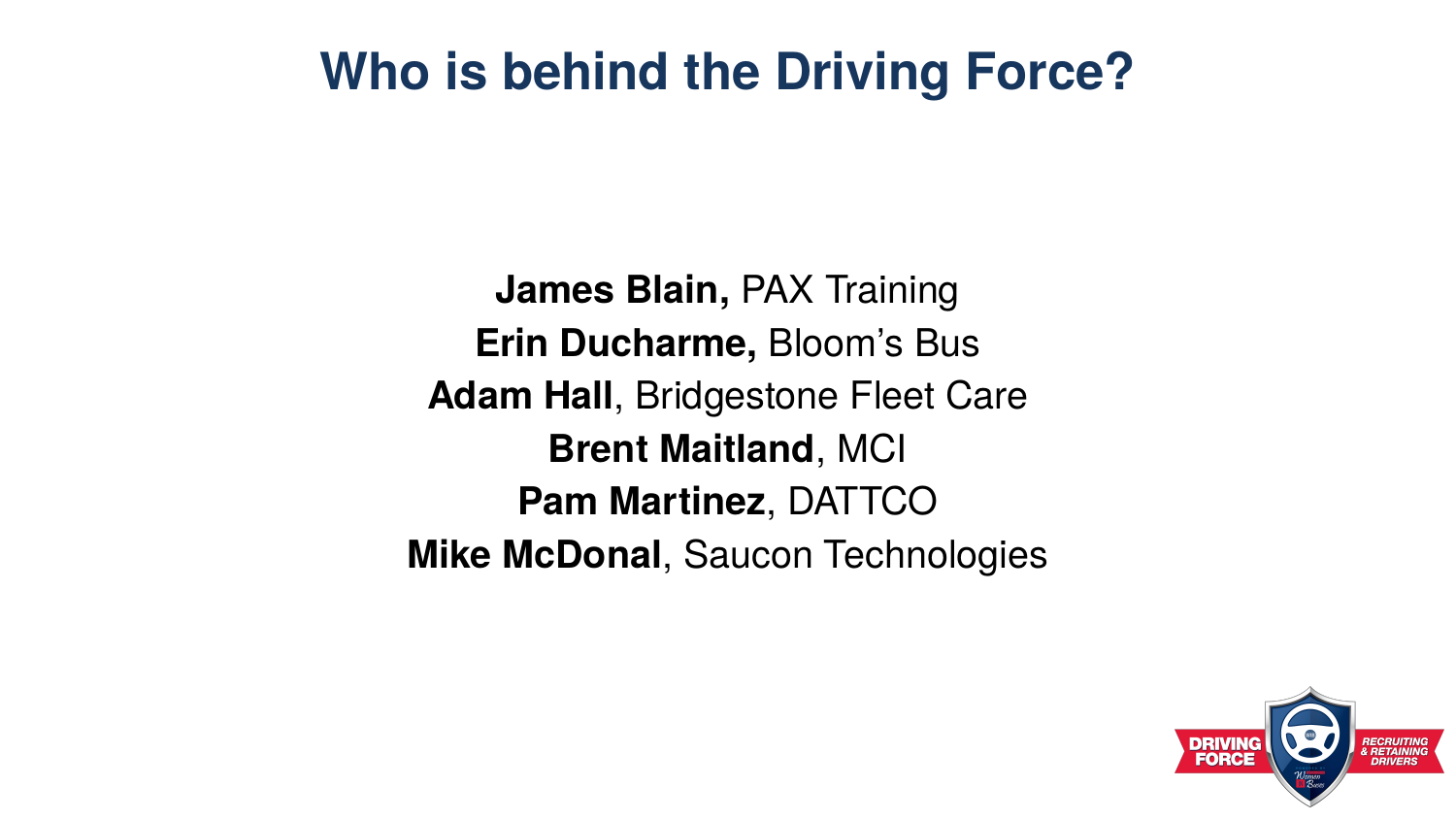

# Who is behind the Driving Force?
James Blain, PAX Training
Erin Ducharme, Bloom’s Bus
Adam Hall, Bridgestone Fleet Care
Brent Maitland, MCI
Pam Martinez, DATTCO
Mike McDonal, Saucon Technologies